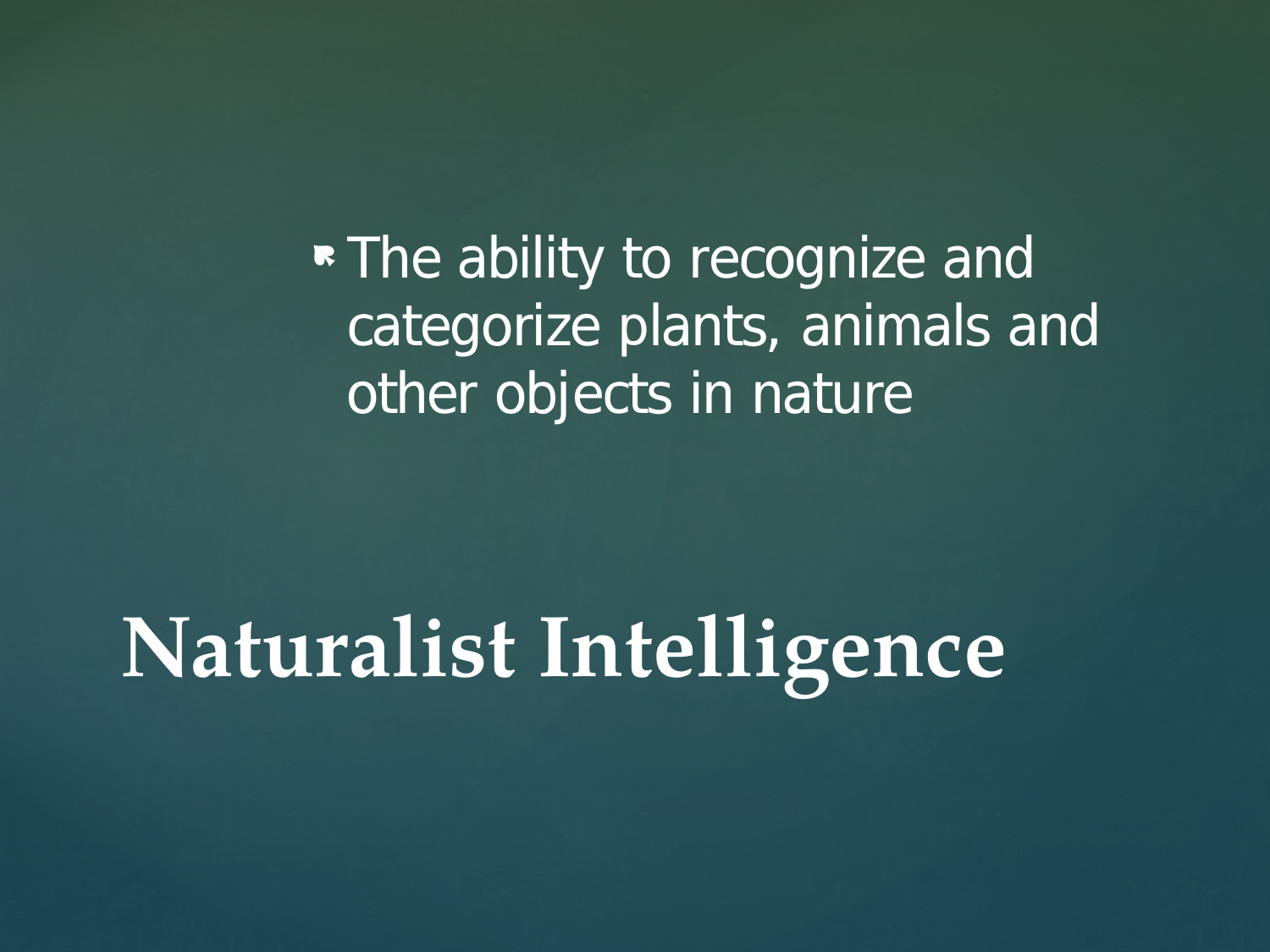

The ability to recognize and categorize plants, animals and other objects in nature

# Naturalist Intelligence